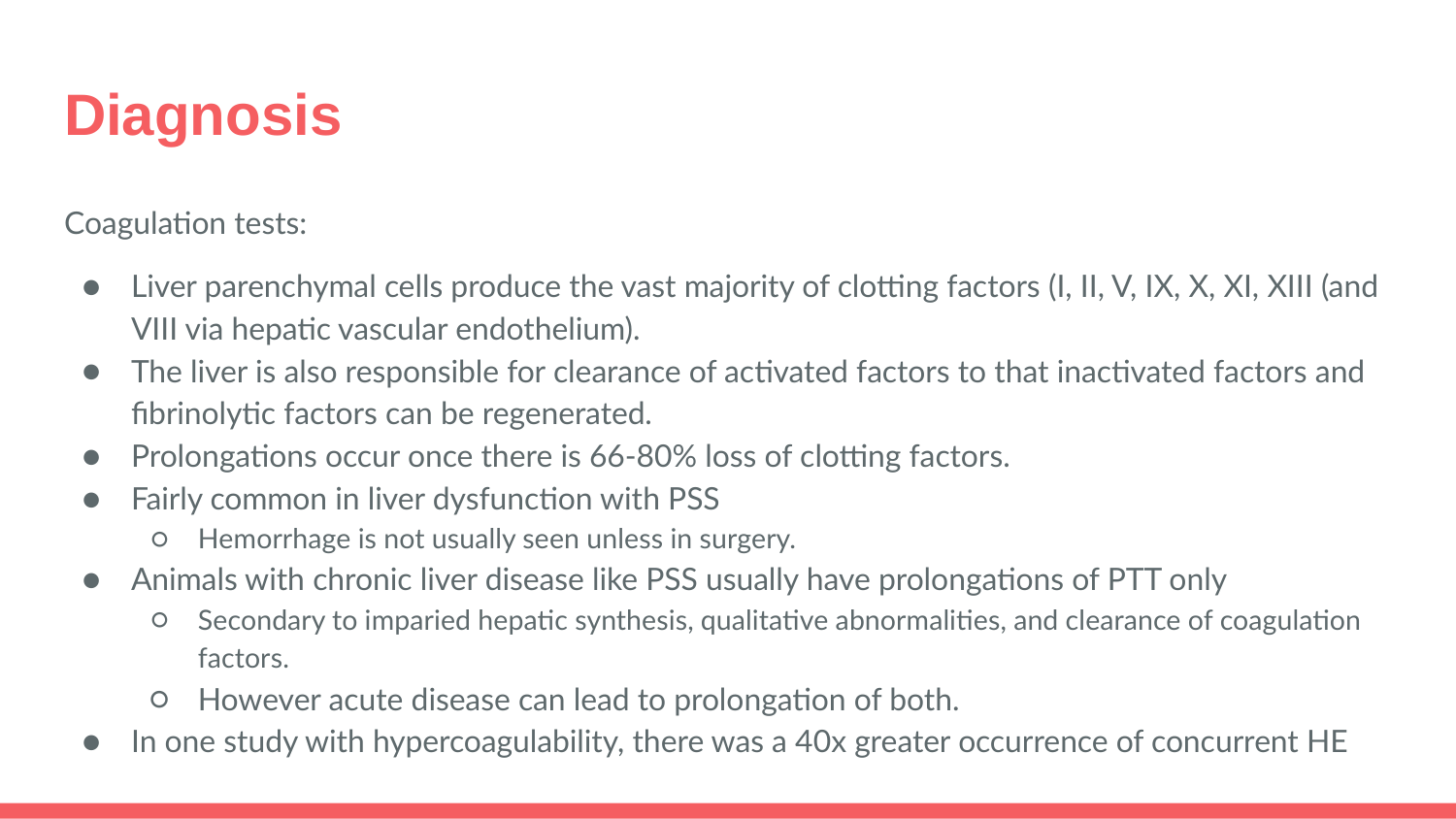

# Diagnosis
Coagulation tests:
Liver parenchymal cells produce the vast majority of clotting factors (I, II, V, IX, X, XI, XIII (and VIII via hepatic vascular endothelium).
The liver is also responsible for clearance of activated factors to that inactivated factors and fibrinolytic factors can be regenerated.
Prolongations occur once there is 66-80% loss of clotting factors.
Fairly common in liver dysfunction with PSS
Hemorrhage is not usually seen unless in surgery.
Animals with chronic liver disease like PSS usually have prolongations of PTT only
Secondary to imparied hepatic synthesis, qualitative abnormalities, and clearance of coagulation factors.
However acute disease can lead to prolongation of both.
In one study with hypercoagulability, there was a 40x greater occurrence of concurrent HE